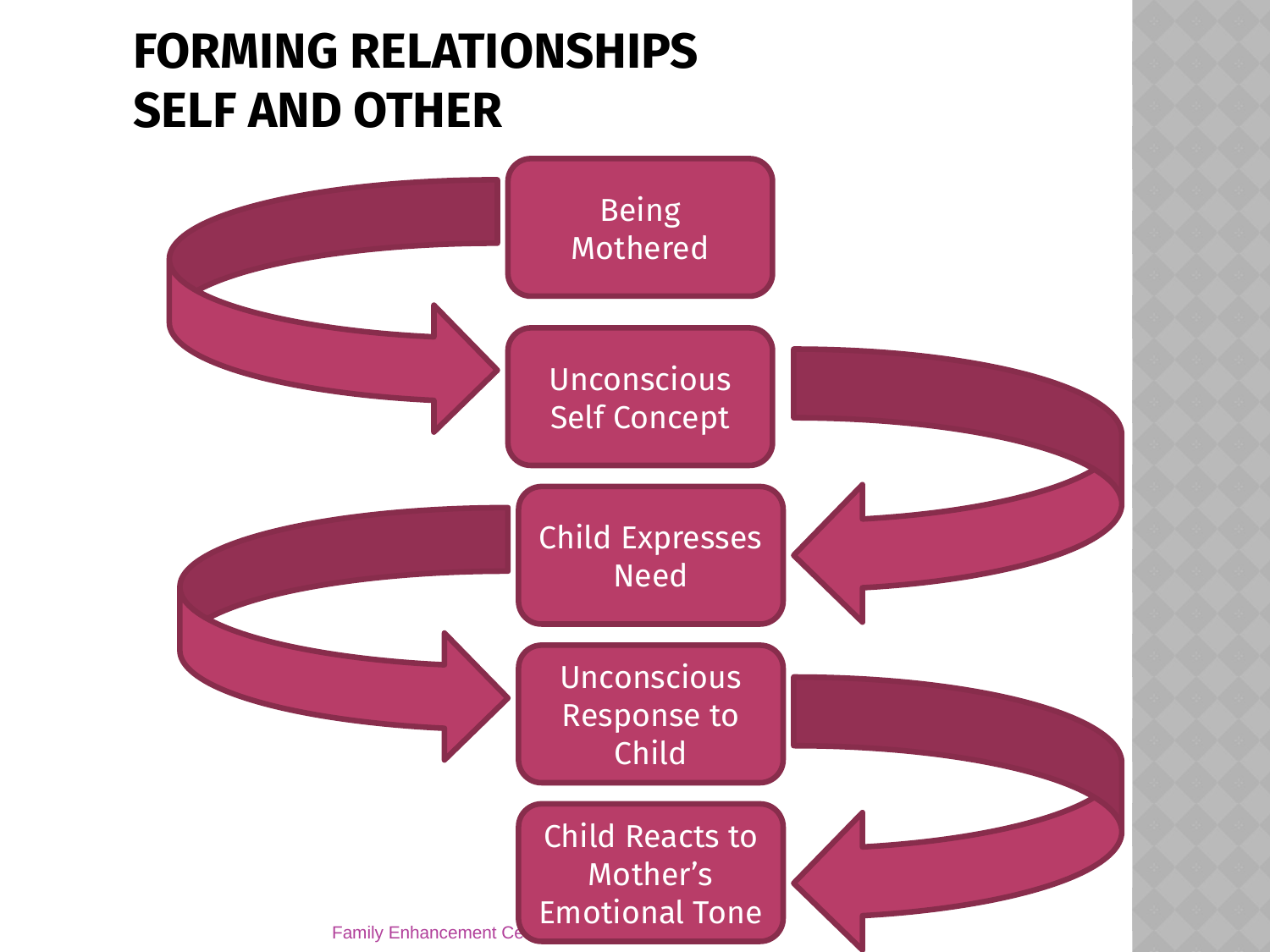

# forming relationships self and other
Being Mothered

Unconscious Self Concept

Child Expresses Need

Unconscious Response to Child

Child Reacts to Mother’s Emotional Tone
Family Enhancement Center
5/2/2014